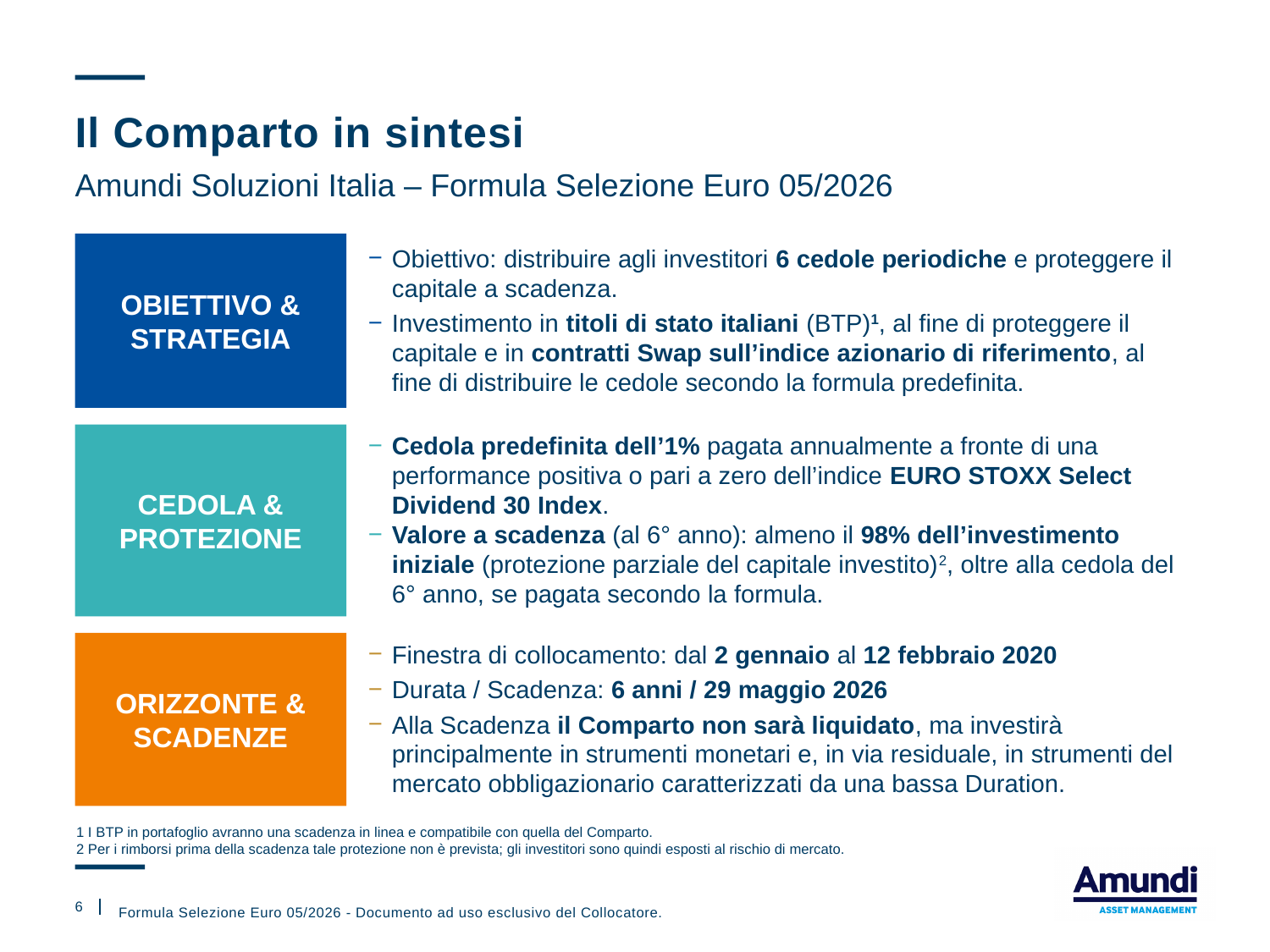

# Il Comparto in sintesi
Amundi Soluzioni Italia – Formula Selezione Euro 05/2026
OBIETTIVO & STRATEGIA
Obiettivo: distribuire agli investitori 6 cedole periodiche e proteggere il capitale a scadenza.
Investimento in titoli di stato italiani (BTP)1, al fine di proteggere il capitale e in contratti Swap sull’indice azionario di riferimento, al fine di distribuire le cedole secondo la formula predefinita.
Cedola predefinita dell’1% pagata annualmente a fronte di una performance positiva o pari a zero dell’indice EURO STOXX Select Dividend 30 Index.
Valore a scadenza (al 6° anno): almeno il 98% dell’investimento iniziale (protezione parziale del capitale investito)2, oltre alla cedola del 6° anno, se pagata secondo la formula.
CEDOLA & PROTEZIONE
ORIZZONTE & SCADENZE
Finestra di collocamento: dal 2 gennaio al 12 febbraio 2020
Durata / Scadenza: 6 anni / 29 maggio 2026
Alla Scadenza il Comparto non sarà liquidato, ma investirà principalmente in strumenti monetari e, in via residuale, in strumenti del mercato obbligazionario caratterizzati da una bassa Duration.
1 I BTP in portafoglio avranno una scadenza in linea e compatibile con quella del Comparto.
2 Per i rimborsi prima della scadenza tale protezione non è prevista; gli investitori sono quindi esposti al rischio di mercato.
6
Formula Selezione Euro 05/2026 - Documento ad uso esclusivo del Collocatore.